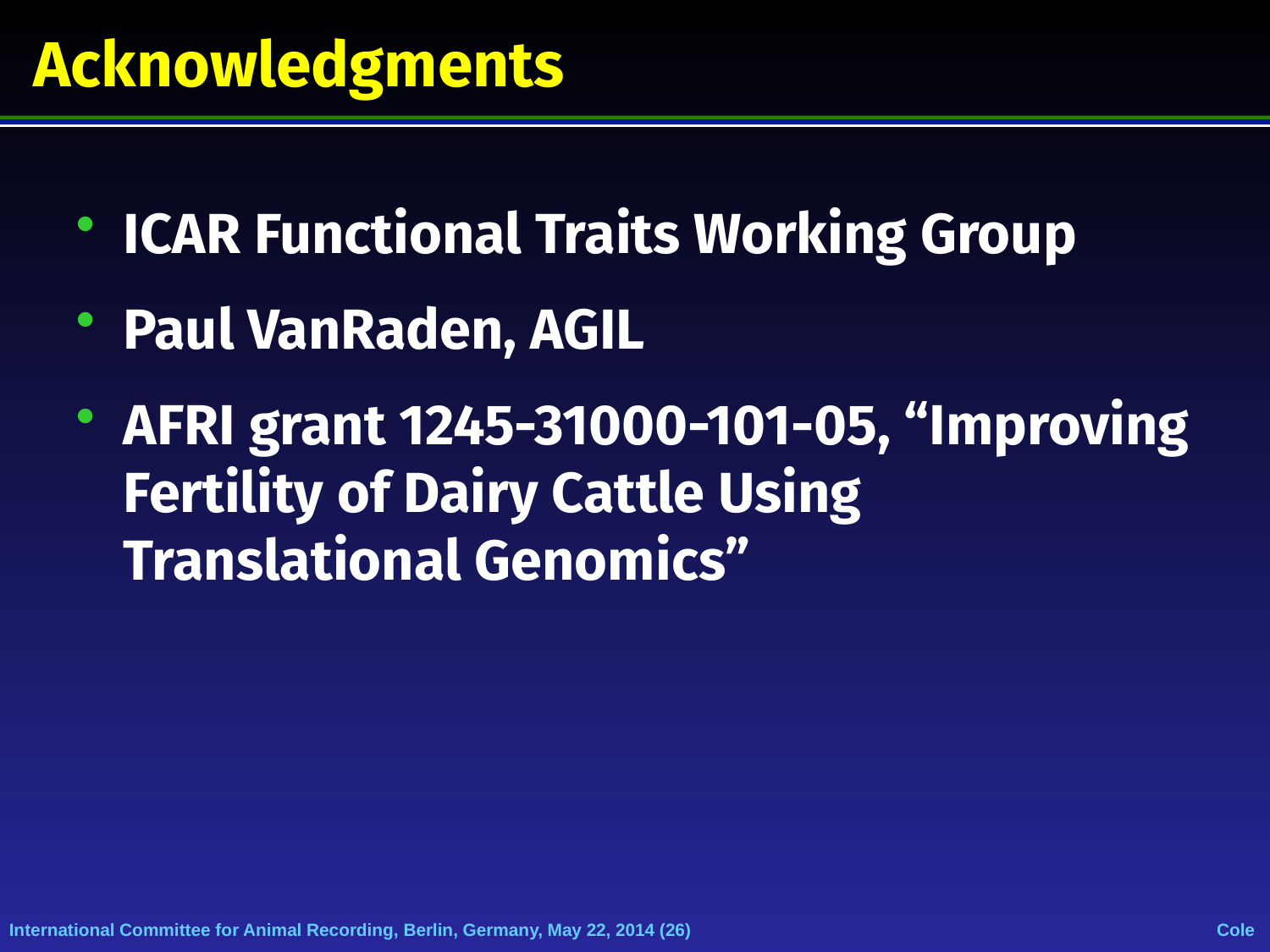

# Acknowledgments
ICAR Functional Traits Working Group
Paul VanRaden, AGIL
AFRI grant 1245-31000-101-05, “Improving Fertility of Dairy Cattle Using Translational Genomics”